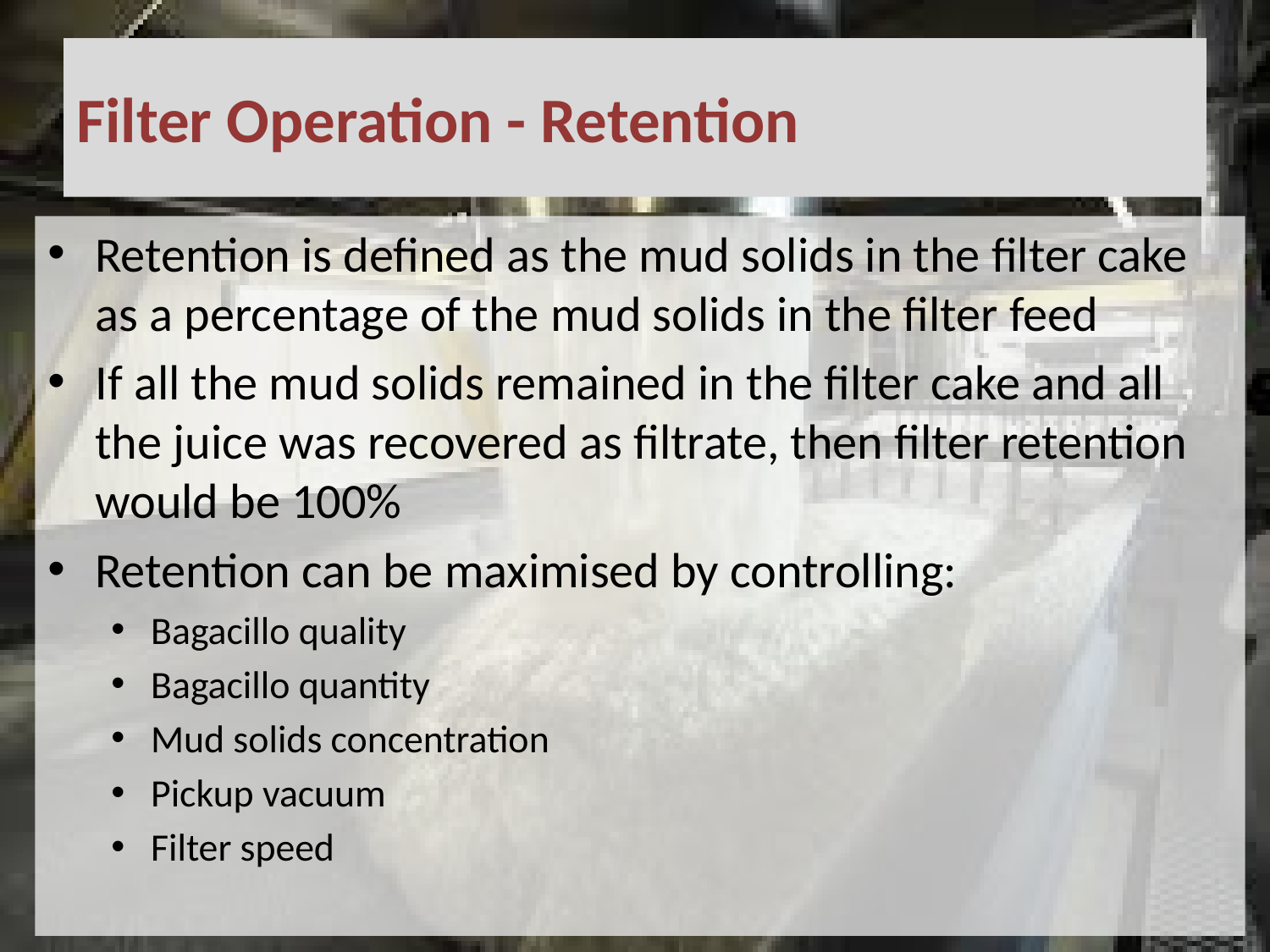

# Filter Operation - Retention
Retention is defined as the mud solids in the filter cake as a percentage of the mud solids in the filter feed
If all the mud solids remained in the filter cake and all the juice was recovered as filtrate, then filter retention would be 100%
Retention can be maximised by controlling:
Bagacillo quality
Bagacillo quantity
Mud solids concentration
Pickup vacuum
Filter speed